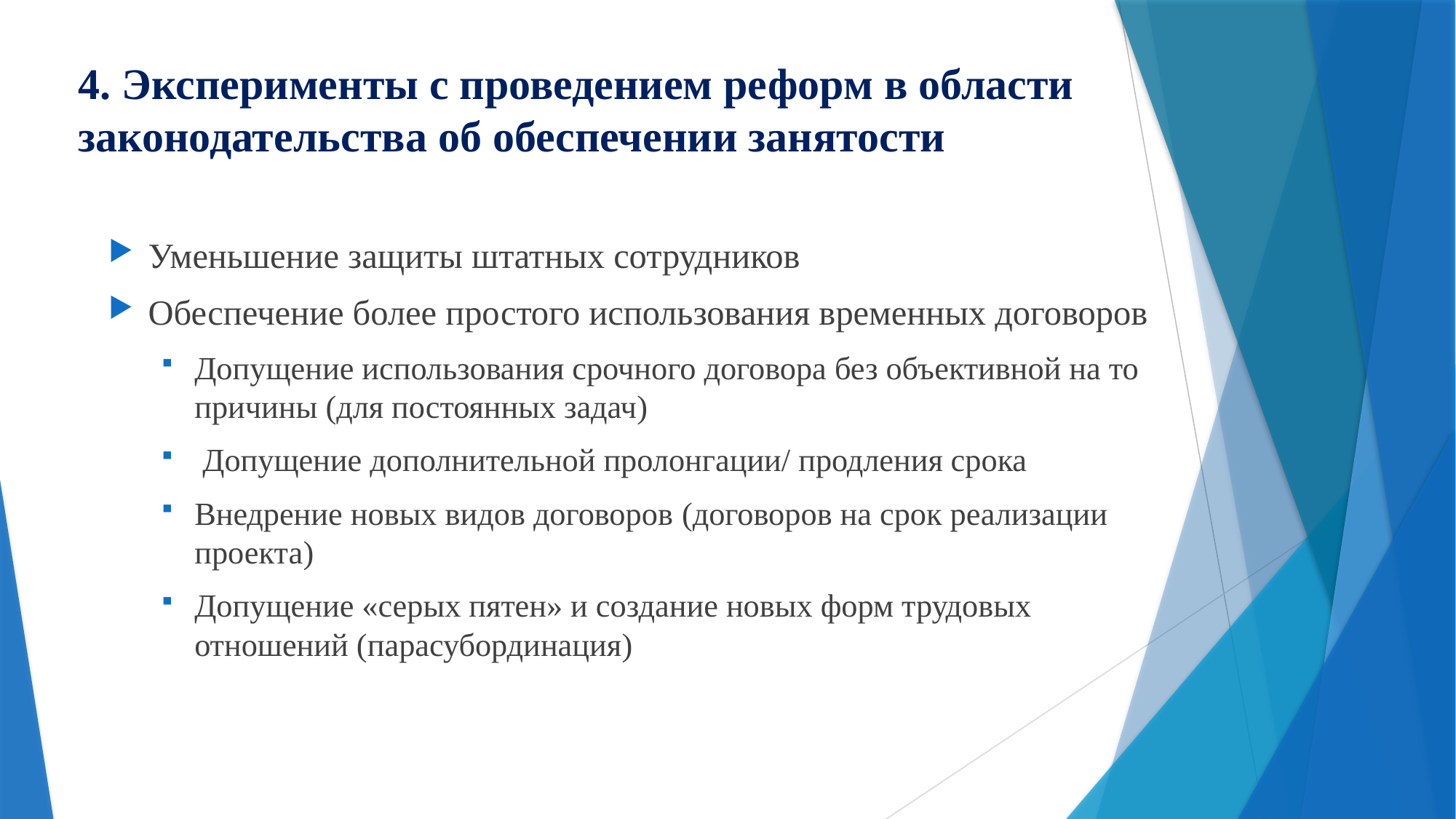

# 4. Эксперименты с проведением реформ в области законодательства об обеспечении занятости
Уменьшение защиты штатных сотрудников
Обеспечение более простого использования временных договоров
Допущение использования срочного договора без объективной на то причины (для постоянных задач)
 Допущение дополнительной пролонгации/ продления срока
Внедрение новых видов договоров (договоров на срок реализации проекта)
Допущение «серых пятен» и создание новых форм трудовых отношений (парасубординация)